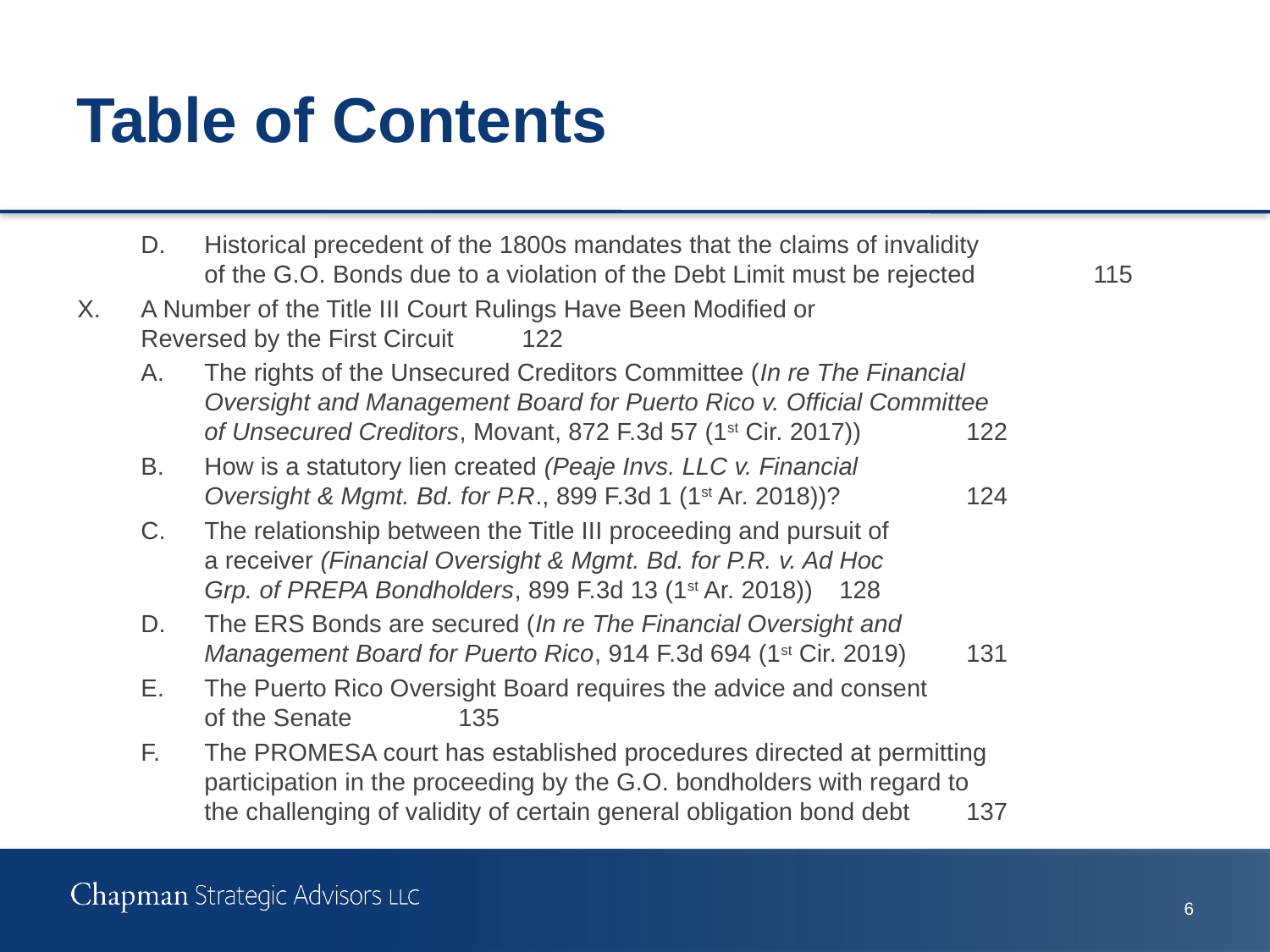

# Table of Contents
D.	Historical precedent of the 1800s mandates that the claims of invalidity
of the G.O. Bonds due to a violation of the Debt Limit must be rejected	115
X.	A Number of the Title III Court Rulings Have Been Modified or
Reversed by the First Circuit	122
A.	The rights of the Unsecured Creditors Committee (In re The Financial
Oversight and Management Board for Puerto Rico v. Official Committee
of Unsecured Creditors, Movant, 872 F.3d 57 (1st Cir. 2017))	122
B.	How is a statutory lien created (Peaje Invs. LLC v. Financial
Oversight & Mgmt. Bd. for P.R., 899 F.3d 1 (1st Ar. 2018))?	124
C.	The relationship between the Title III proceeding and pursuit of
a receiver (Financial Oversight & Mgmt. Bd. for P.R. v. Ad Hoc
Grp. of PREPA Bondholders, 899 F.3d 13 (1st Ar. 2018))	128
D.	The ERS Bonds are secured (In re The Financial Oversight and
Management Board for Puerto Rico, 914 F.3d 694 (1st Cir. 2019)	131
E.	The Puerto Rico Oversight Board requires the advice and consent
of the Senate	135
F.	The PROMESA court has established procedures directed at permitting
participation in the proceeding by the G.O. bondholders with regard to
the challenging of validity of certain general obligation bond debt	137
6